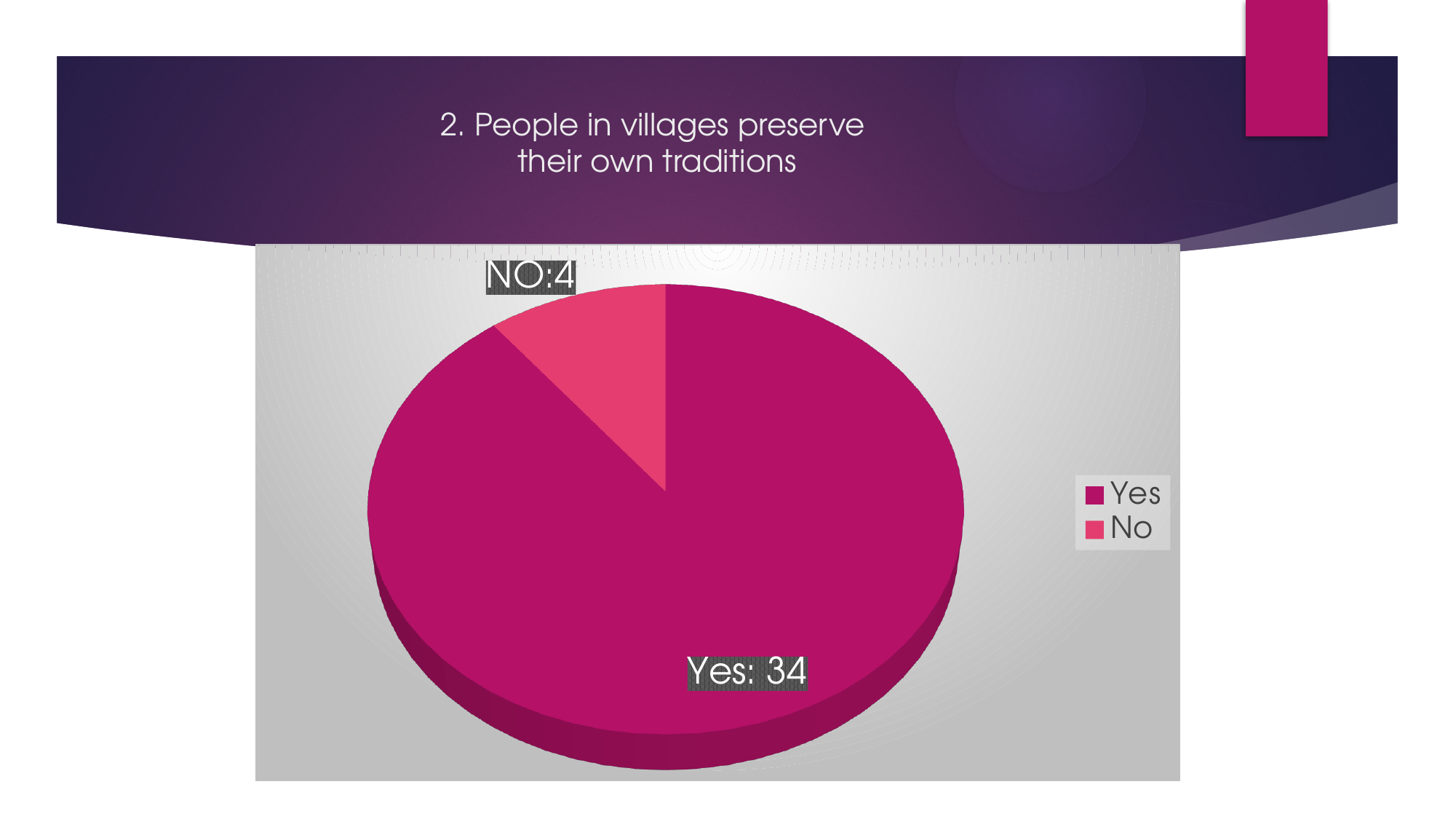

# 2. People in villages preserve their own traditions

[unsupported chart]